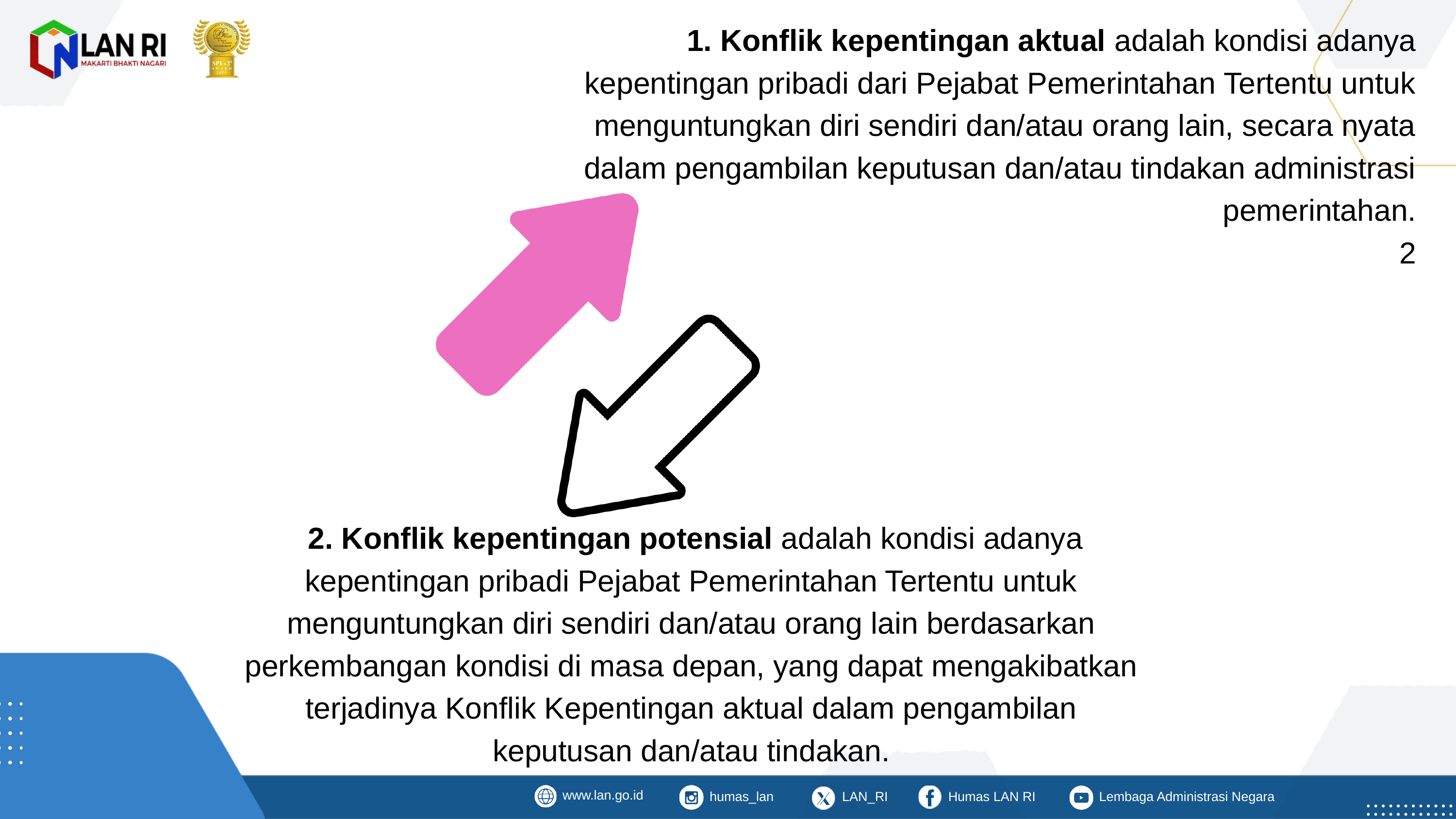

1. Konflik kepentingan aktual adalah kondisi adanya kepentingan pribadi dari Pejabat Pemerintahan Tertentu untuk menguntungkan diri sendiri dan/atau orang lain, secara nyata dalam pengambilan keputusan dan/atau tindakan administrasi pemerintahan.
2

 2. Konflik kepentingan potensial adalah kondisi adanya kepentingan pribadi Pejabat Pemerintahan Tertentu untuk menguntungkan diri sendiri dan/atau orang lain berdasarkan perkembangan kondisi di masa depan, yang dapat mengakibatkan terjadinya Konflik Kepentingan aktual dalam pengambilan keputusan dan/atau tindakan.

www.lan.go.id

humas_lan

LAN_RI

Humas LAN RI

Lembaga Administrasi Negara